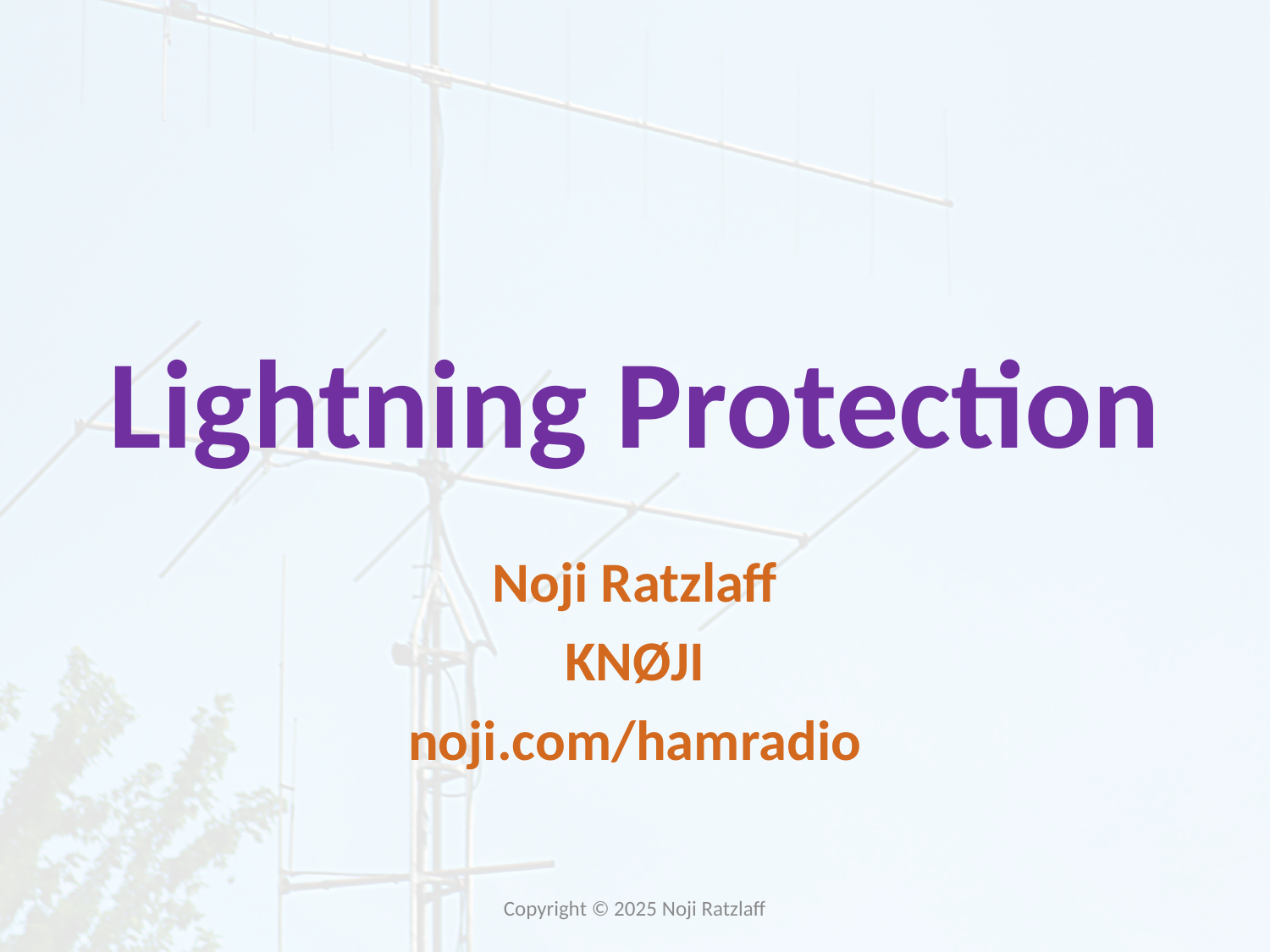

# Lightning Protection
Noji Ratzlaff
KNØJI
noji.com/hamradio
Copyright © 2025 Noji Ratzlaff